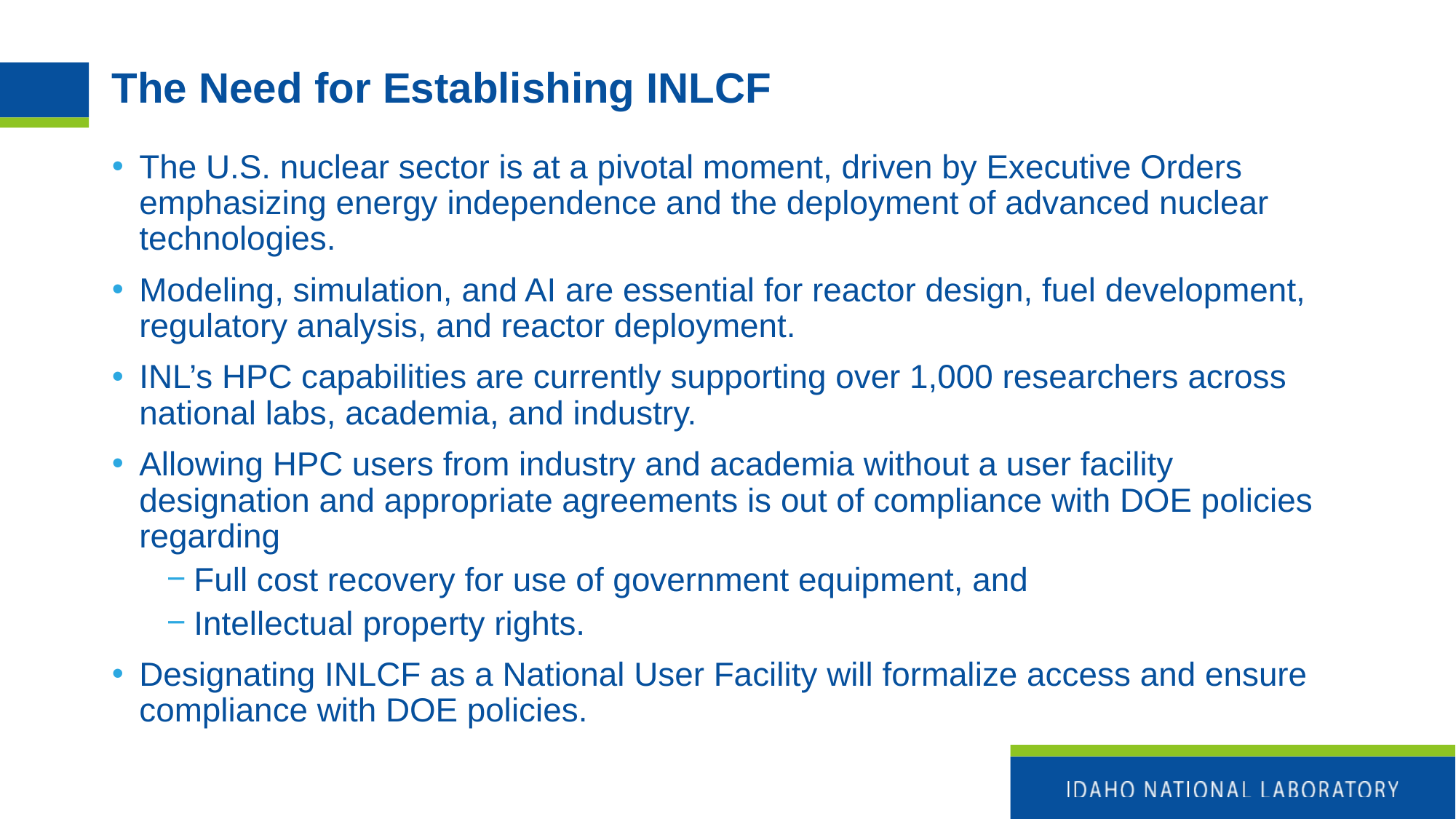

# The Need for Establishing INLCF
The U.S. nuclear sector is at a pivotal moment, driven by Executive Orders emphasizing energy independence and the deployment of advanced nuclear technologies.
Modeling, simulation, and AI are essential for reactor design, fuel development, regulatory analysis, and reactor deployment.
INL’s HPC capabilities are currently supporting over 1,000 researchers across national labs, academia, and industry.
Allowing HPC users from industry and academia without a user facility designation and appropriate agreements is out of compliance with DOE policies regarding
Full cost recovery for use of government equipment, and
Intellectual property rights.
Designating INLCF as a National User Facility will formalize access and ensure compliance with DOE policies.